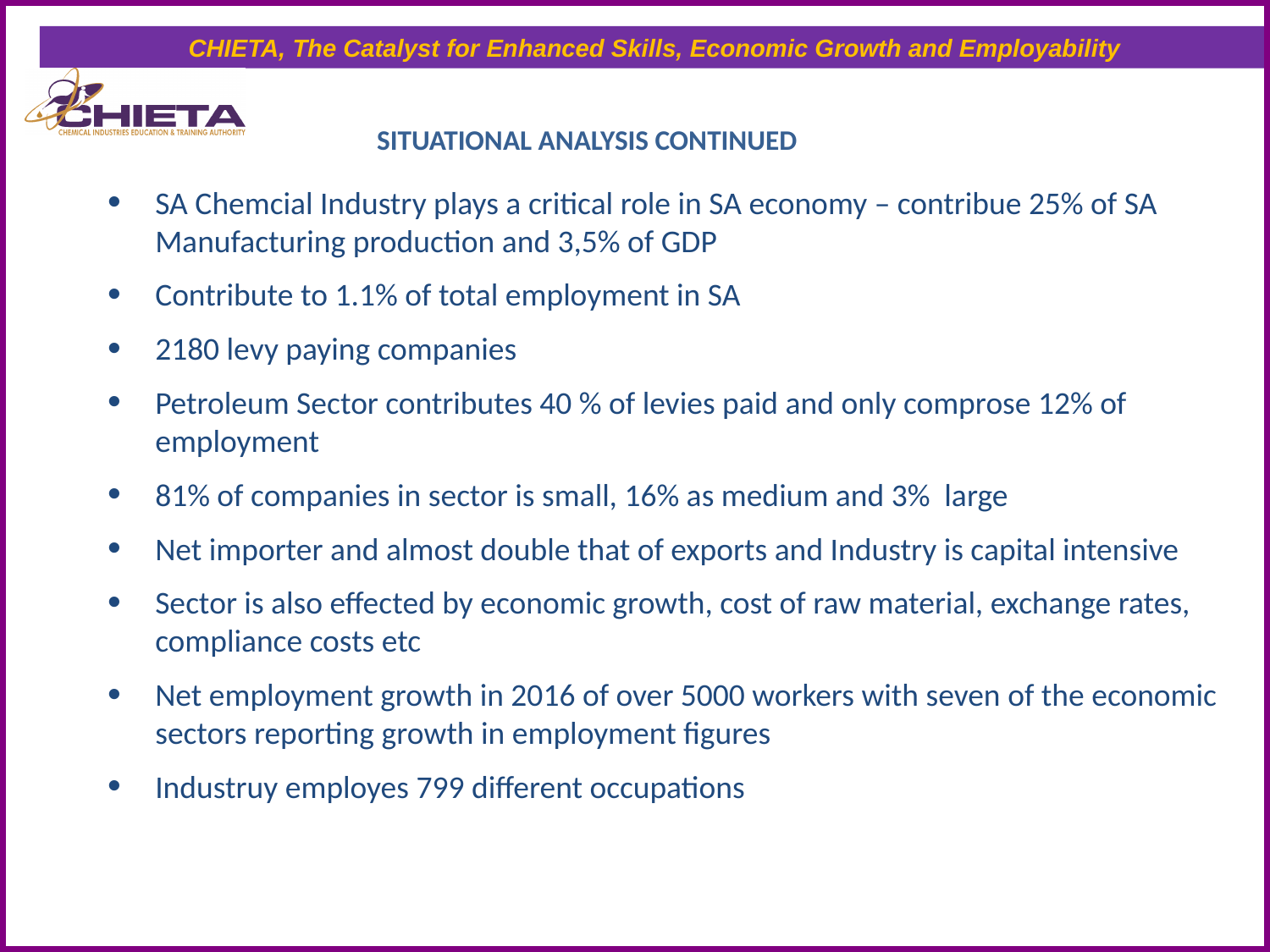

# SITUATIONAL ANALYSIS CONTINUED
SA Chemcial Industry plays a critical role in SA economy – contribue 25% of SA  Manufacturing production and 3,5% of GDP
Contribute to 1.1% of total employment in SA
2180 levy paying companies
Petroleum Sector contributes 40 % of levies paid and only comprose 12% of employment
81% of companies in sector is small, 16% as medium and 3%  large
Net importer and almost double that of exports and Industry is capital intensive
Sector is also effected by economic growth, cost of raw material, exchange rates, compliance costs etc
Net employment growth in 2016 of over 5000 workers with seven of the economic sectors reporting growth in employment figures
Industruy employes 799 different occupations